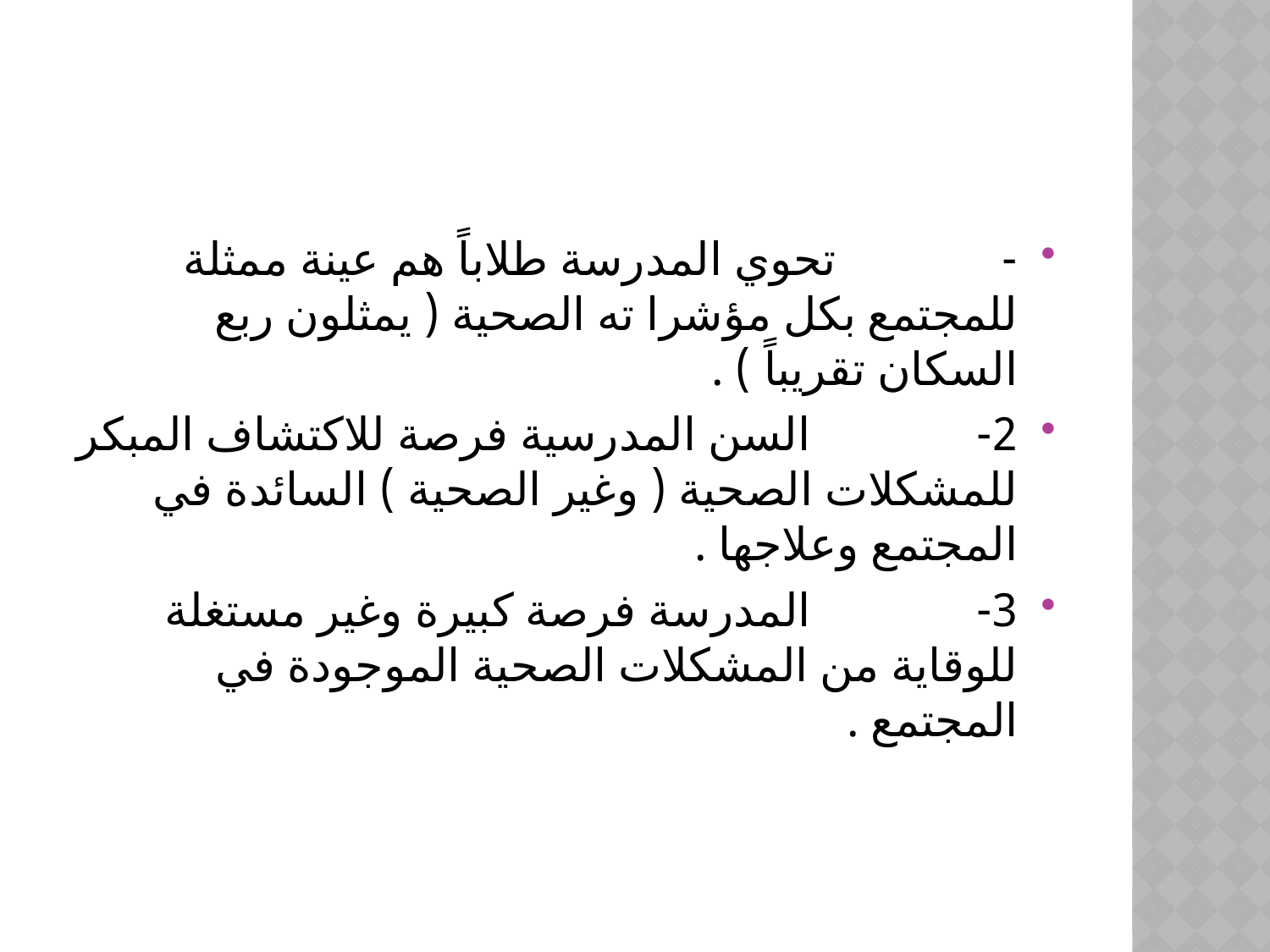

#
-              تحوي المدرسة طلاباً هم عينة ممثلة للمجتمع بكل مؤشرا ته الصحية ( يمثلون ربع السكان تقريباً ) .
2-              السن المدرسية فرصة للاكتشاف المبكر للمشكلات الصحية ( وغير الصحية ) السائدة في المجتمع وعلاجها .
3-              المدرسة فرصة كبيرة وغير مستغلة للوقاية من المشكلات الصحية الموجودة في المجتمع .